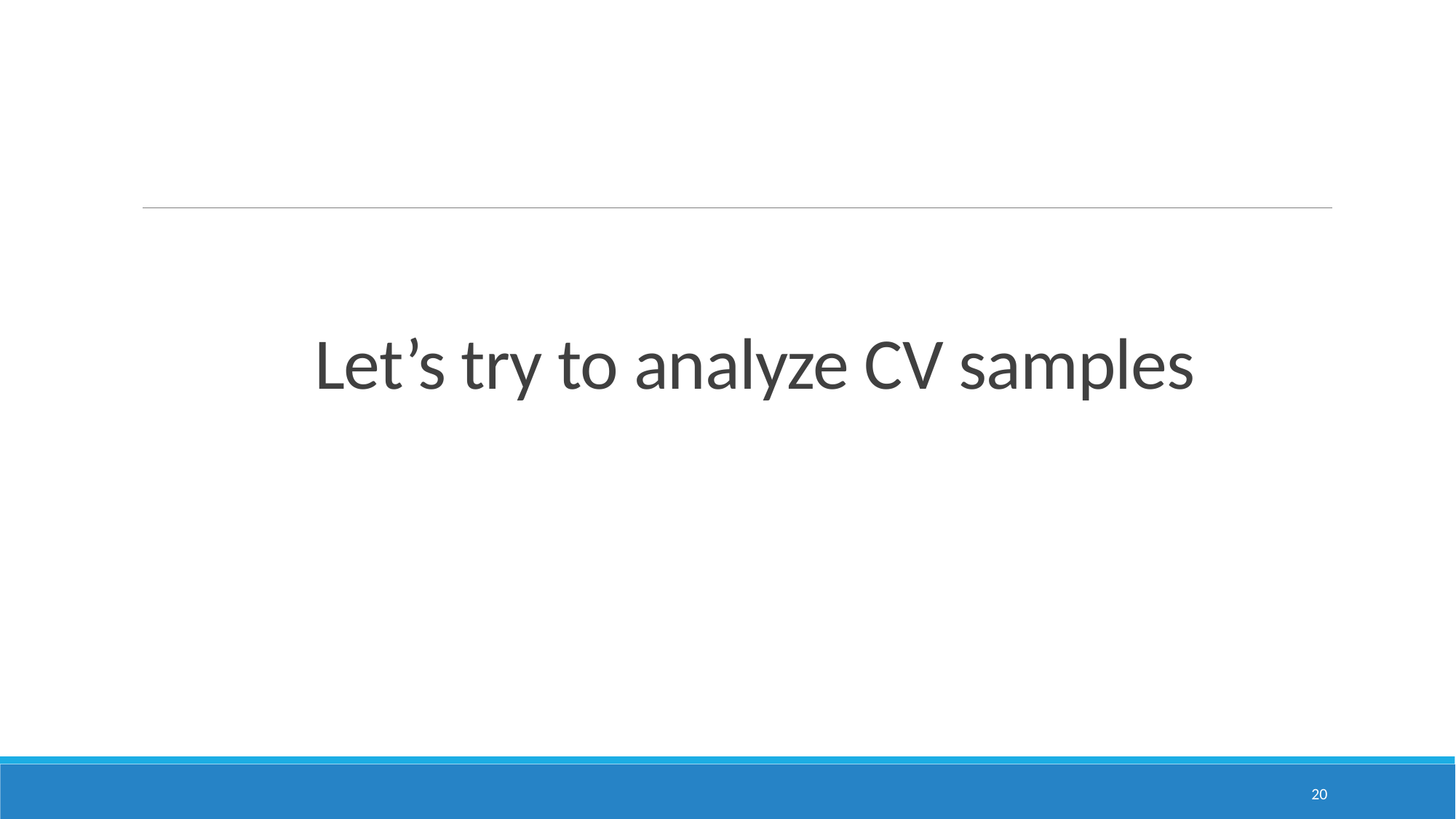

# Let’s try to analyze CV samples
20